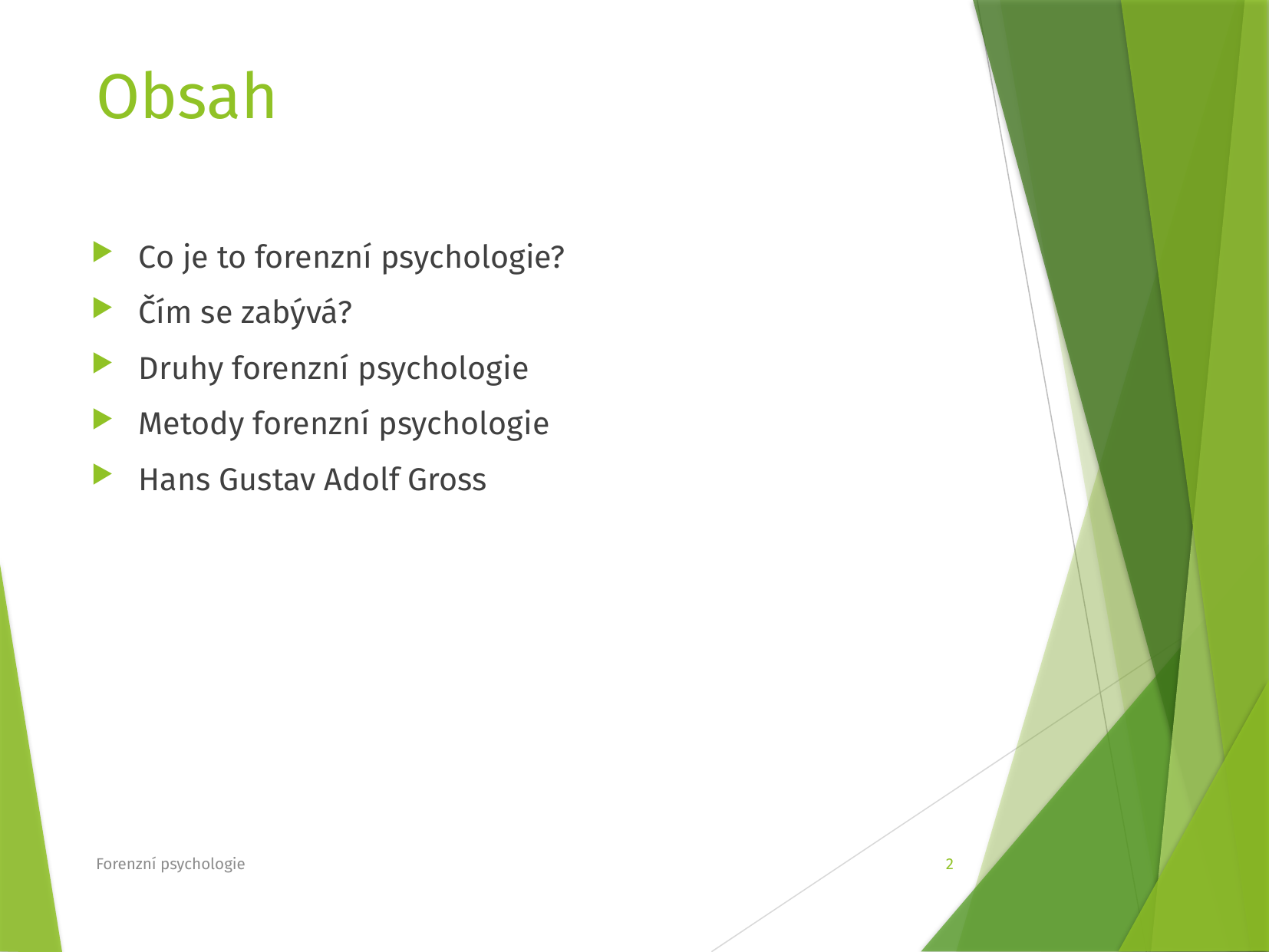

# Obsah
Co je to forenzní psychologie?
Čím se zabývá?
Druhy forenzní psychologie
Metody forenzní psychologie
Hans Gustav Adolf Gross
Forenzní psychologie
2